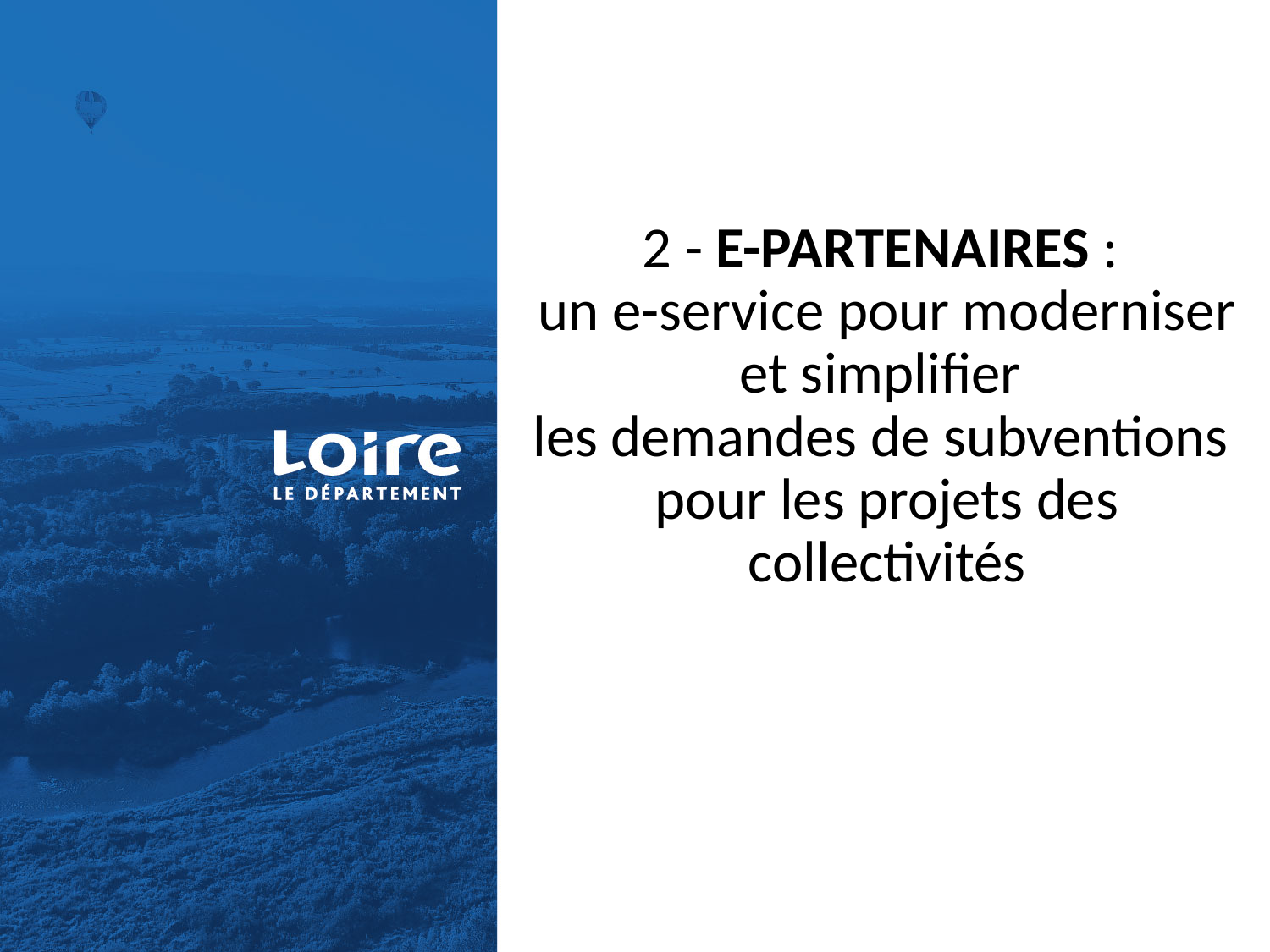

# 2 - E-PARTENAIRES : un e-service pour moderniser et simplifier les demandes de subventions pour les projets des collectivités